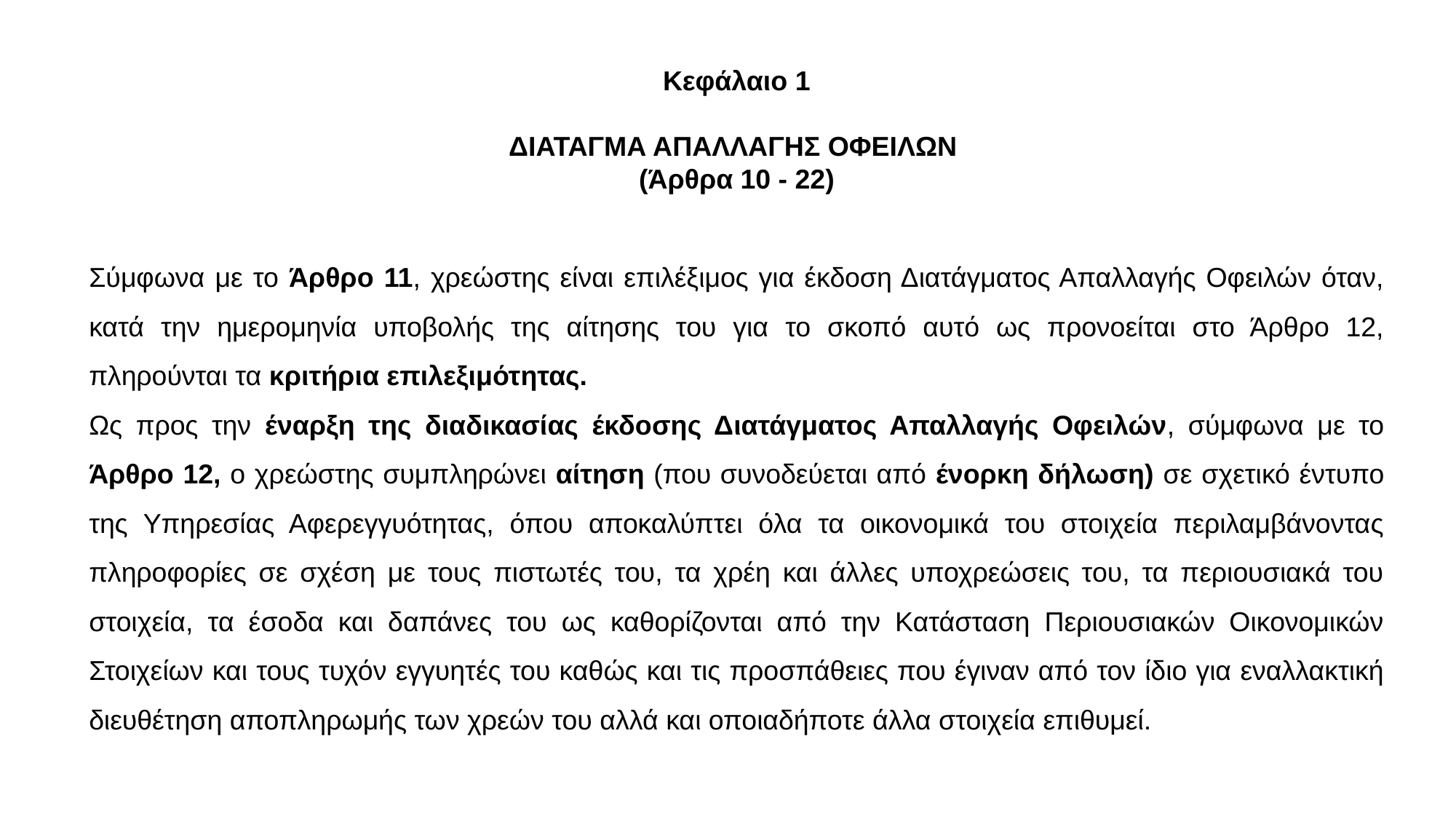

Κεφάλαιο 1

ΔΙΑΤΑΓΜΑ ΑΠΑΛΛΑΓΗΣ ΟΦΕΙΛΩΝ
(Άρθρα 10 - 22)

Σύμφωνα με το Άρθρο 11, χρεώστης είναι επιλέξιμος για έκδοση Διατάγματος Απαλλαγής Οφειλών όταν, κατά την ημερομηνία υποβολής της αίτησης του για το σκοπό αυτό ως προνοείται στο Άρθρο 12, πληρούνται τα κριτήρια επιλεξιμότητας.
Ως προς την έναρξη της διαδικασίας έκδοσης Διατάγματος Απαλλαγής Οφειλών, σύμφωνα με το Άρθρο 12, ο χρεώστης συμπληρώνει αίτηση (που συνοδεύεται από ένορκη δήλωση) σε σχετικό έντυπο της Υπηρεσίας Αφερεγγυότητας, όπου αποκαλύπτει όλα τα οικονομικά του στοιχεία περιλαμβάνοντας πληροφορίες σε σχέση με τους πιστωτές του, τα χρέη και άλλες υποχρεώσεις του, τα περιουσιακά του στοιχεία, τα έσοδα και δαπάνες του ως καθορίζονται από την Κατάσταση Περιουσιακών Οικονομικών Στοιχείων και τους τυχόν εγγυητές του καθώς και τις προσπάθειες που έγιναν από τον ίδιο για εναλλακτική διευθέτηση αποπληρωμής των χρεών του αλλά και οποιαδήποτε άλλα στοιχεία επιθυμεί.